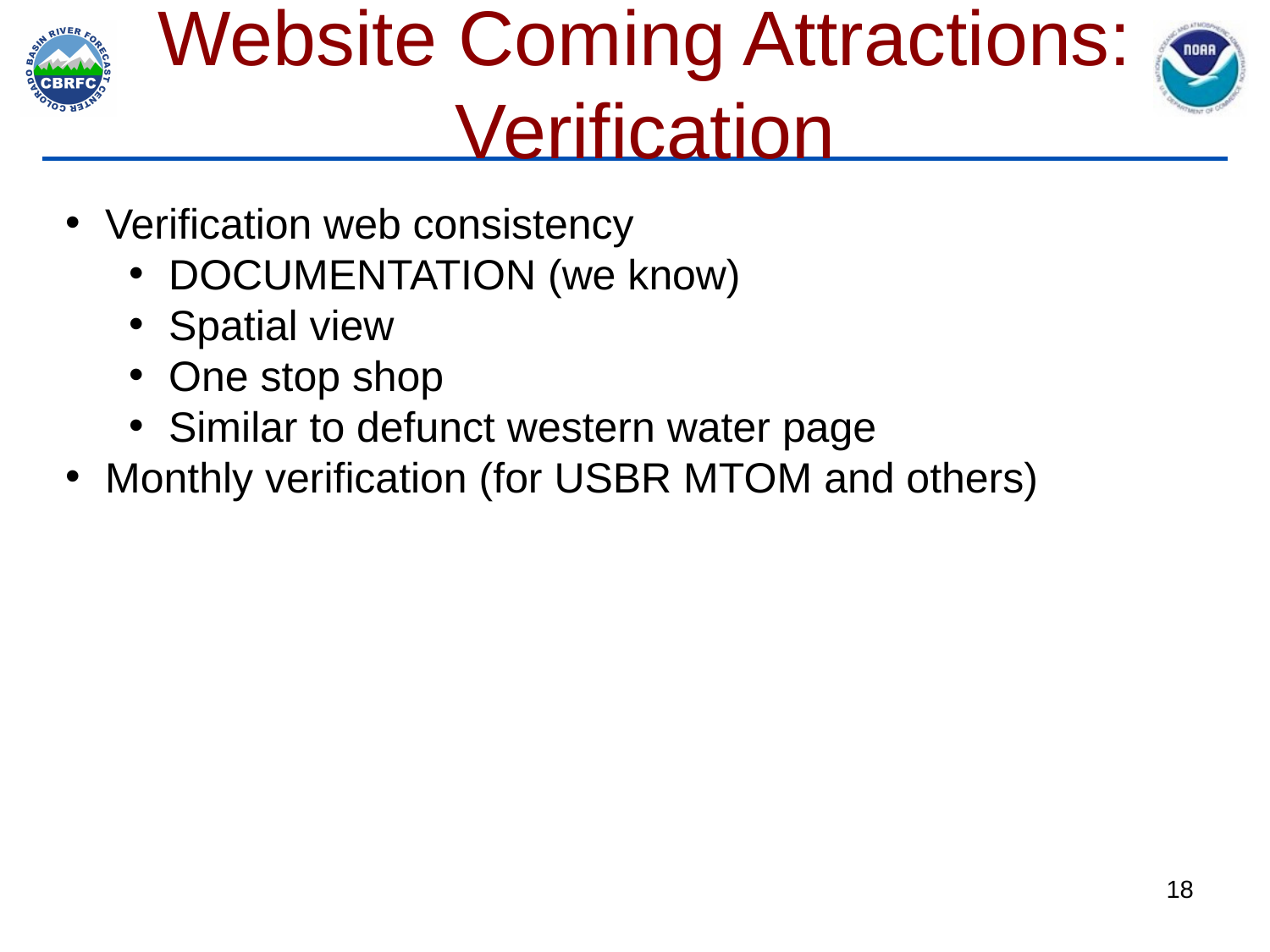

# Website Coming Attractions: Verification
Verification web consistency
DOCUMENTATION (we know)
Spatial view
One stop shop
Similar to defunct western water page
Monthly verification (for USBR MTOM and others)

18